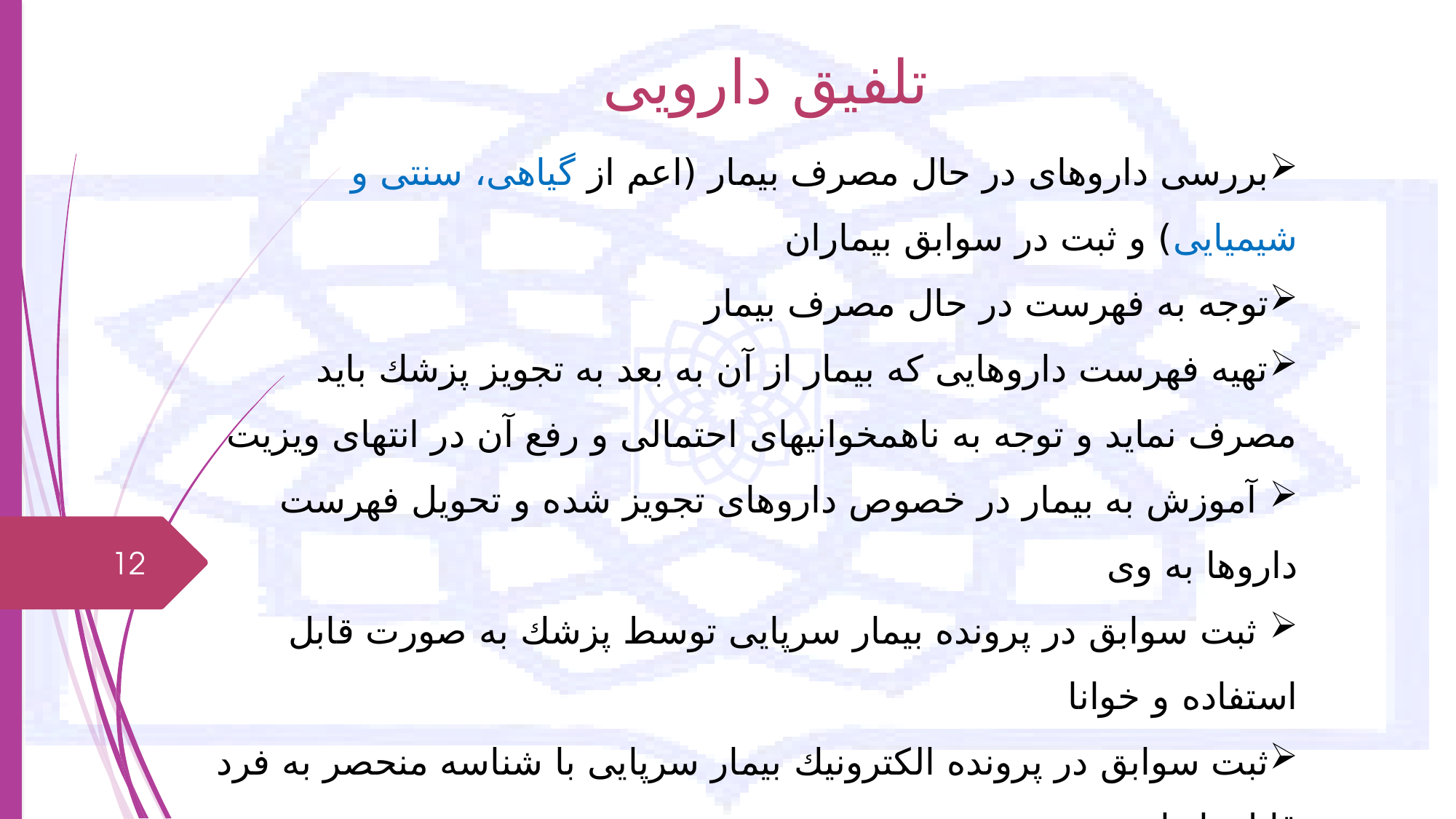

تلفیق دارویی
بررسی داروهای در حال مصرف بیمار (اعم از گیاهی، سنتی و شیمیایی) و ثبت در سوابق بیماران
توجه به فهرست در حال مصرف بیمار
تهیه فهرست داروهایی که بیمار از آن به بعد به تجویز پزشك باید مصرف نماید و توجه به ناهمخوانیهای احتمالی و رفع آن در انتهای ویزیت
 آموزش به بیمار در خصوص داروهای تجویز شده و تحویل فهرست داروها به وی
 ثبت سوابق در پرونده بیمار سرپایی توسط پزشك به صورت قابل استفاده و خوانا
ثبت سوابق در پرونده الکترونیك بیمار سرپایی با شناسه منحصر به فرد قابل بازیابی

اخذ و ثبت اطلاعات مربوط به داروهای فعلی از بیمار یا خانواده وی بایستی توسط پزشك صورت پذیرد.

12